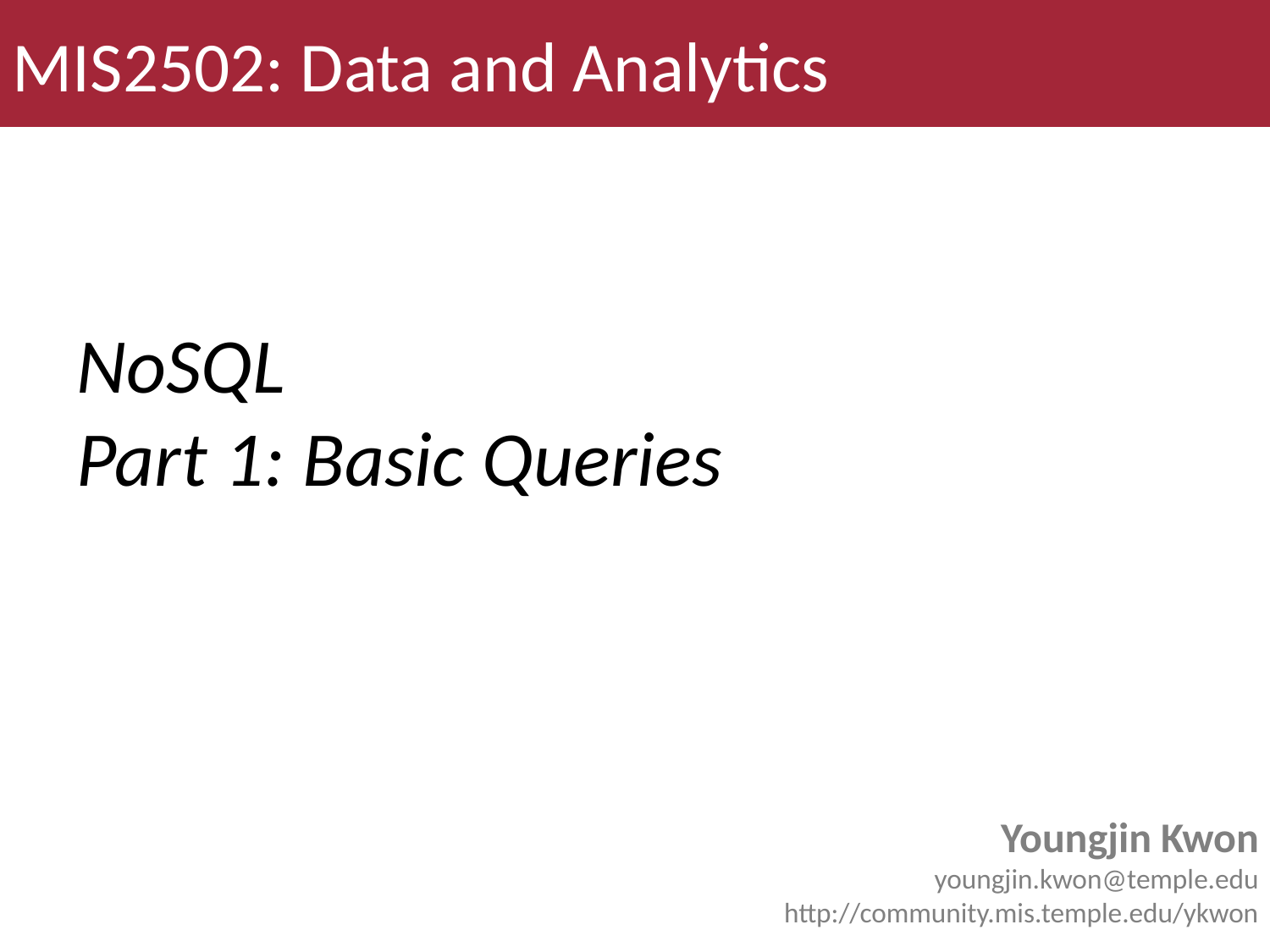

MIS2502: Data and Analytics
# NoSQL Part 1: Basic Queries
Youngjin Kwon
youngjin.kwon@temple.edu
http://community.mis.temple.edu/ykwon